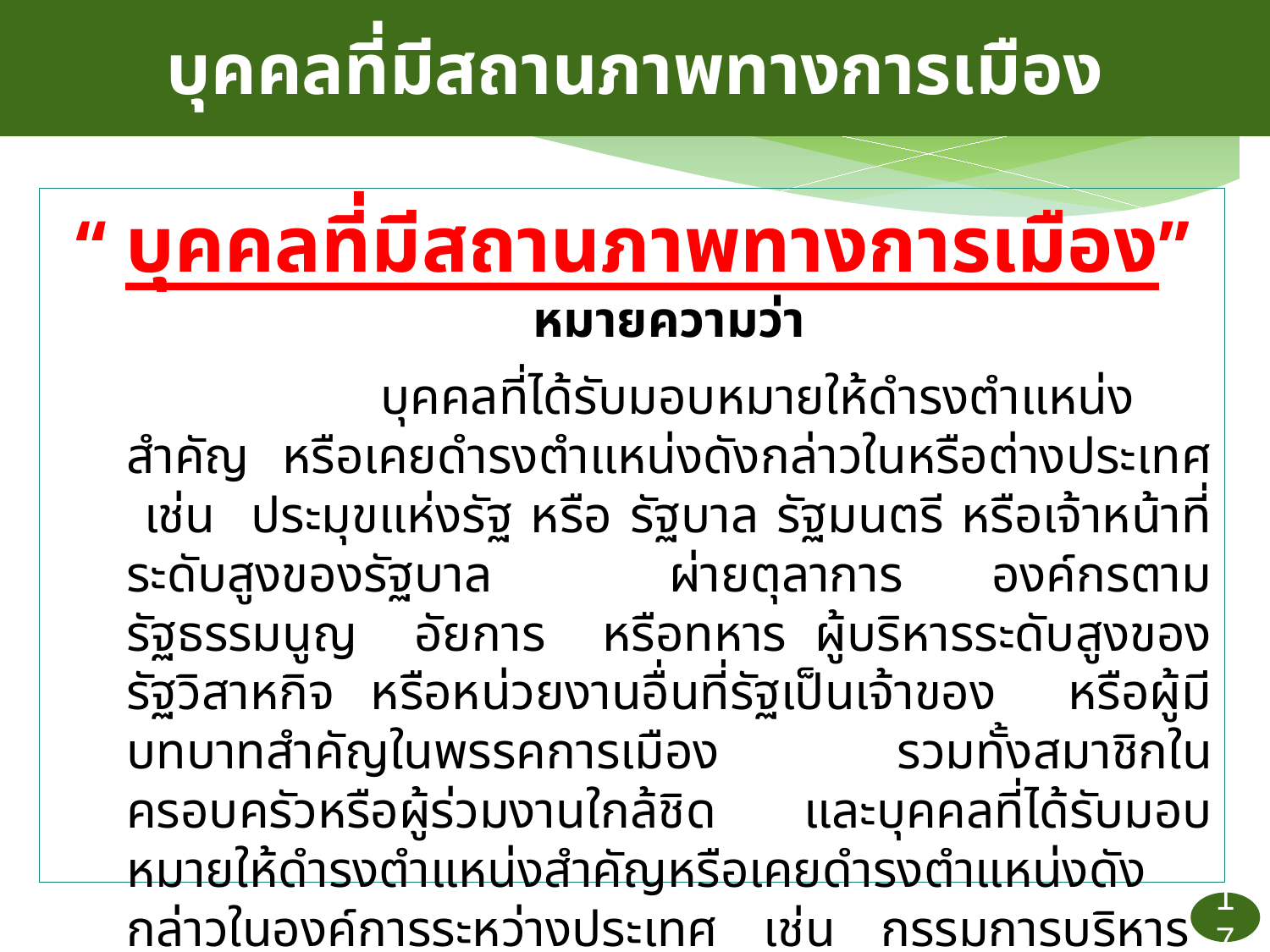

บุคคลที่มีสถานภาพทางการเมือง
 “ บุคคลที่มีสถานภาพทางการเมือง”  หมายความว่า
			บุคคลที่ได้รับมอบหมายให้ดำรงตำแหน่งสำคัญ  หรือเคยดำรงตำแหน่งดังกล่าวในหรือต่างประเทศ  เช่น  ประมุขแห่งรัฐ หรือ รัฐบาล รัฐมนตรี หรือเจ้าหน้าที่ระดับสูงของรัฐบาล  ผ่ายตุลาการ องค์กรตามรัฐธรรมนูญ  อัยการ  หรือทหาร ผู้บริหารระดับสูงของรัฐวิสาหกิจ หรือหน่วยงานอื่นที่รัฐเป็นเจ้าของ  หรือผู้มีบทบาทสำคัญในพรรคการเมือง   รวมทั้งสมาชิกในครอบครัวหรือผู้ร่วมงานใกล้ชิด  และบุคคลที่ได้รับมอบหมายให้ดำรงตำแหน่งสำคัญหรือเคยดำรงตำแหน่งดังกล่าวในองค์การระหว่างประเทศ  เช่น  กรรมการบริหาร  รองกรรมการบริหาร   และสมาชิกของคณะกรรมการบริหาร  หรือผู้ที่ดำรงตำแหน่งเท่าเทียมกับระดับดังกล่าว  ทั้งนี้  ตามที่เลขาธิการกำหนด
17